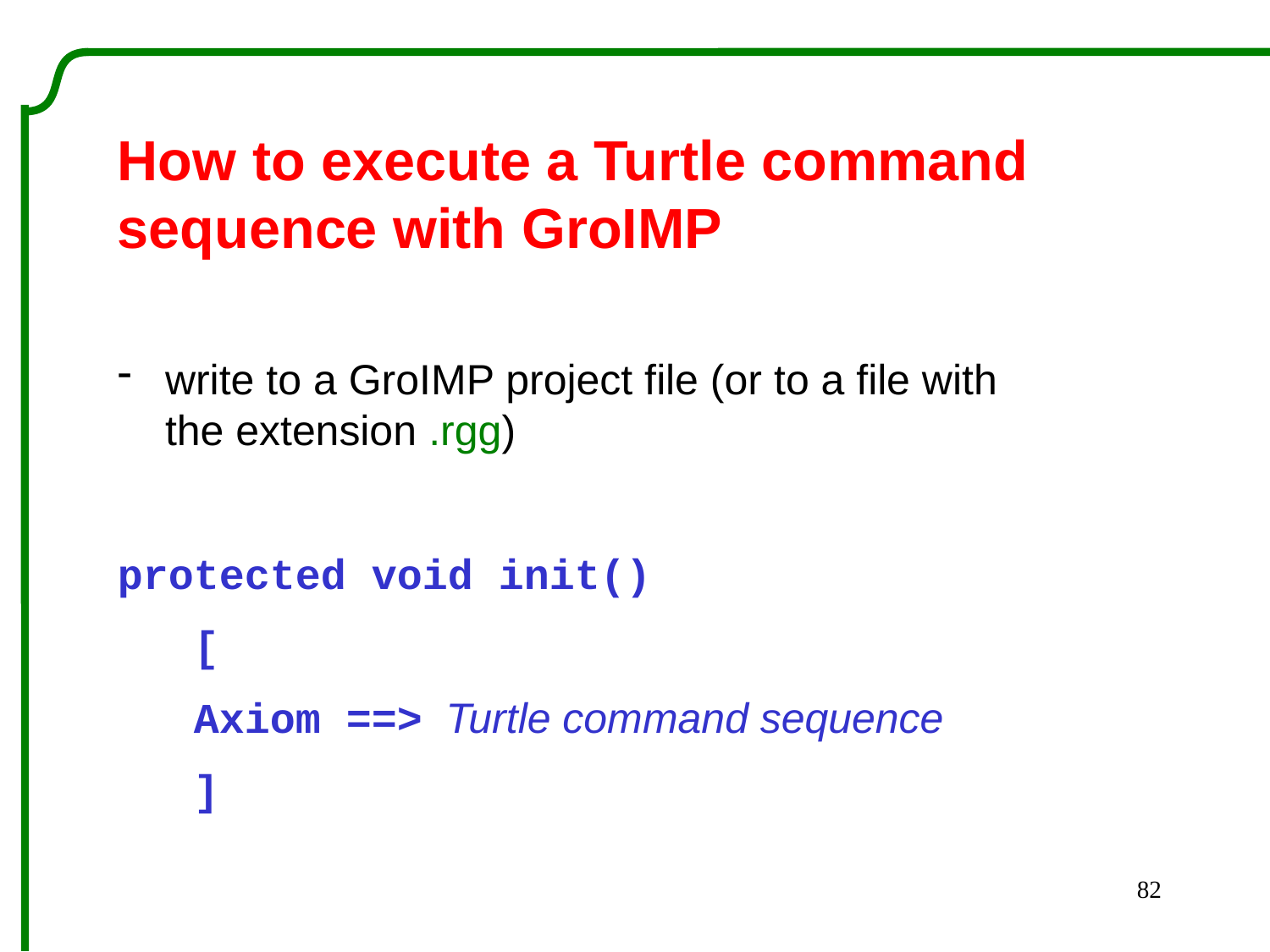

How to execute a Turtle command sequence with GroIMP

write to a GroIMP project file (or to a file with the extension .rgg)

protected void init()
   [
   Axiom ==>  Turtle command sequence
   ]
82